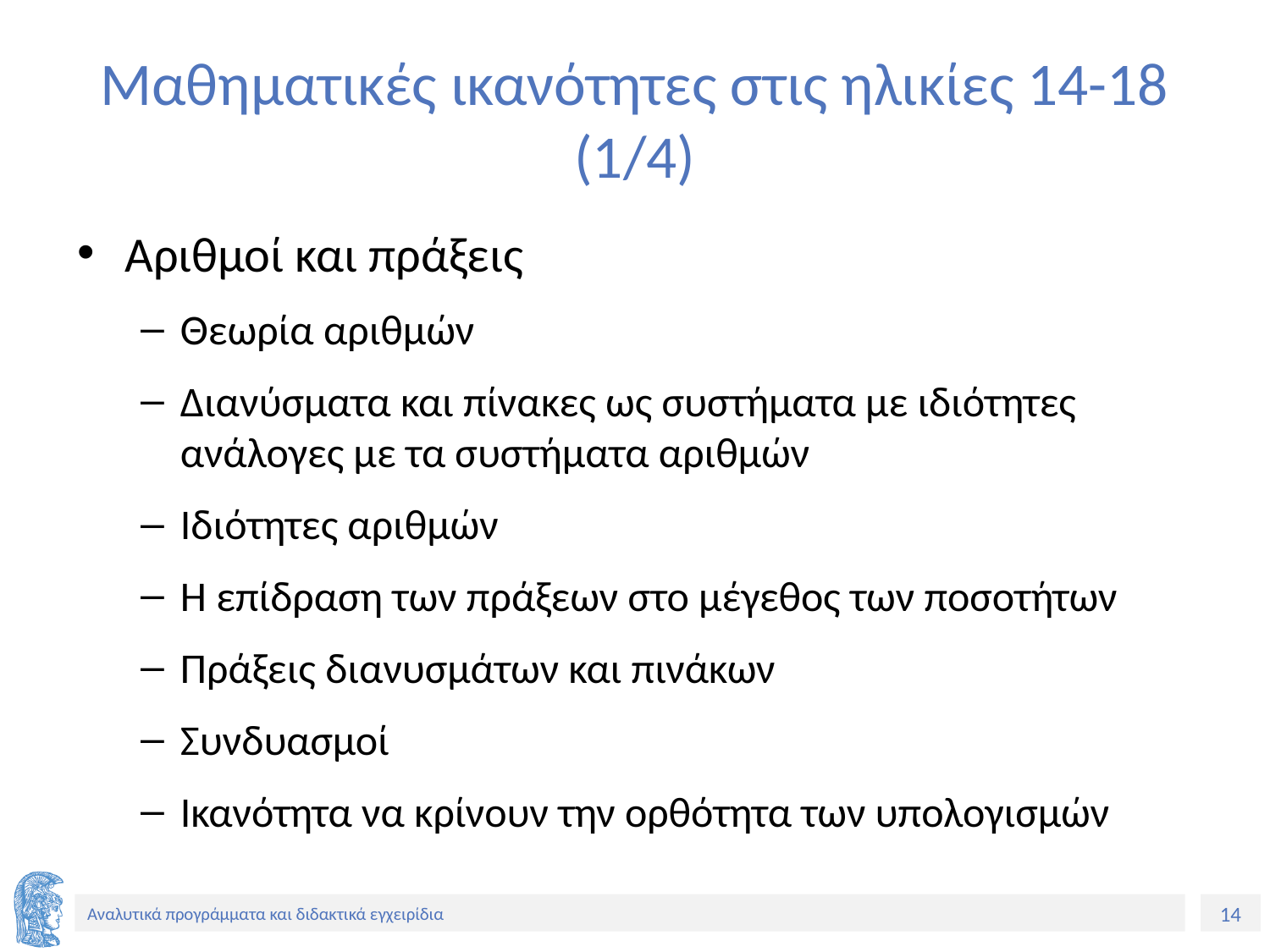

# Μαθηματικές ικανότητες στις ηλικίες 14-18 (1/4)
Αριθμοί και πράξεις
Θεωρία αριθμών
Διανύσματα και πίνακες ως συστήματα με ιδιότητες ανάλογες με τα συστήματα αριθμών
Ιδιότητες αριθμών
Η επίδραση των πράξεων στο μέγεθος των ποσοτήτων
Πράξεις διανυσμάτων και πινάκων
Συνδυασμοί
Ικανότητα να κρίνουν την ορθότητα των υπολογισμών